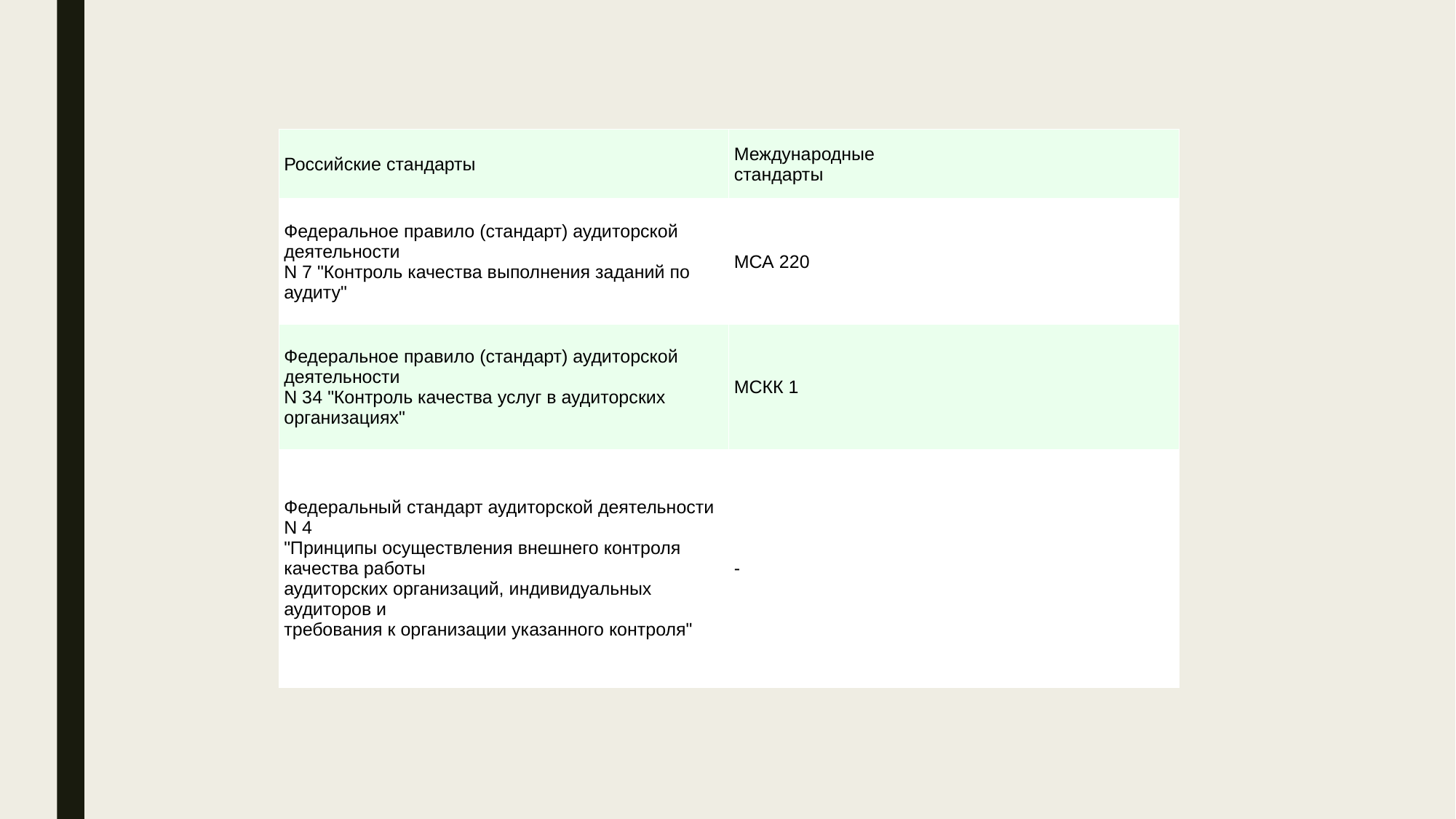

| Российские стандарты | Международные стандарты |
| --- | --- |
| Федеральное правило (стандарт) аудиторской деятельности N 7 "Контроль качества выполнения заданий по аудиту" | МСА 220 |
| Федеральное правило (стандарт) аудиторской деятельности N 34 "Контроль качества услуг в аудиторских организациях" | МСКК 1 |
| Федеральный стандарт аудиторской деятельности N 4 "Принципы осуществления внешнего контроля качества работы аудиторских организаций, индивидуальных аудиторов и требования к организации указанного контроля" | - |